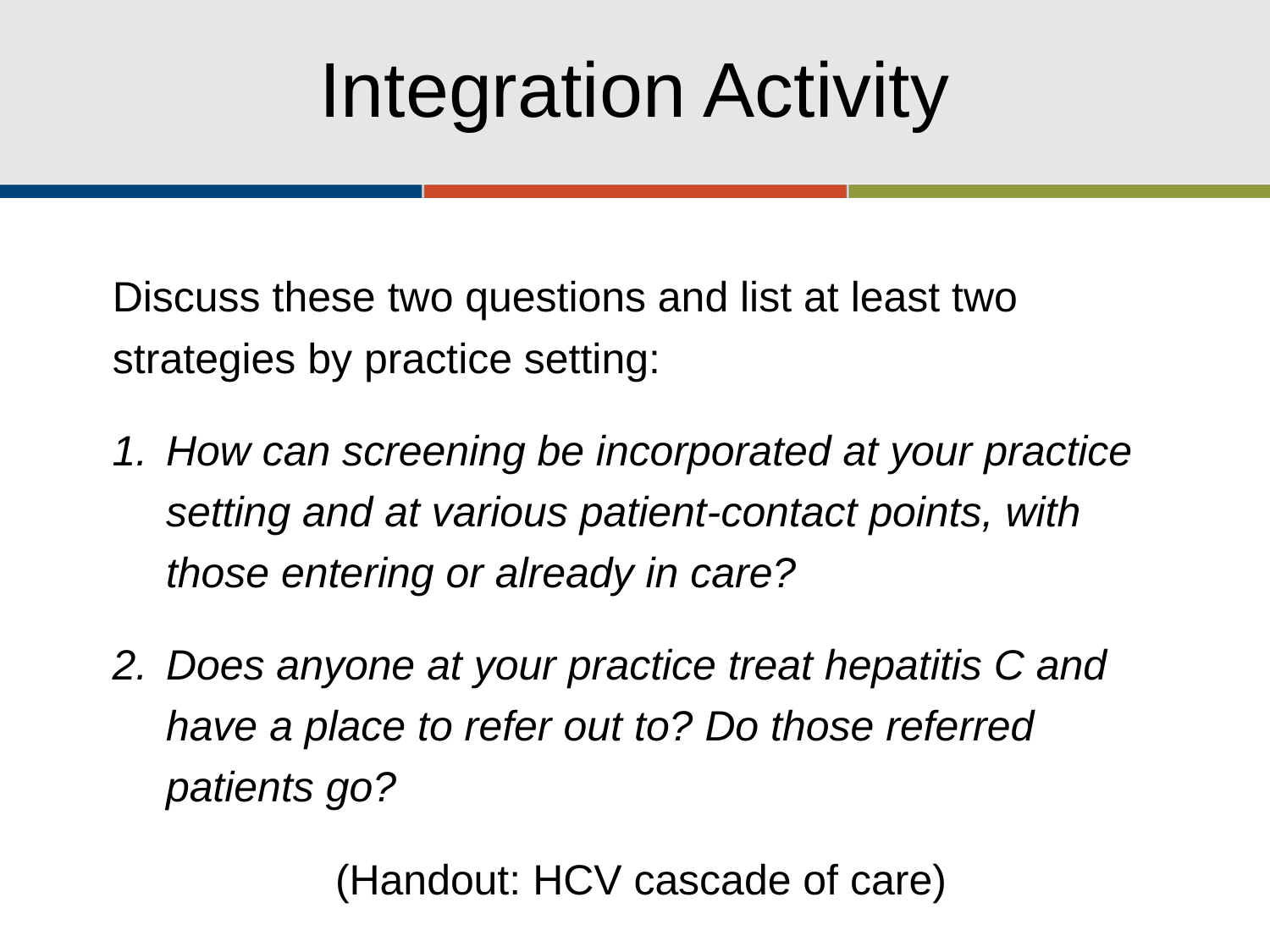

# Integration Activity
Discuss these two questions and list at least two strategies by practice setting:
How can screening be incorporated at your practice setting and at various patient-contact points, with those entering or already in care?
Does anyone at your practice treat hepatitis C and have a place to refer out to? Do those referred patients go?
(Handout: HCV cascade of care)